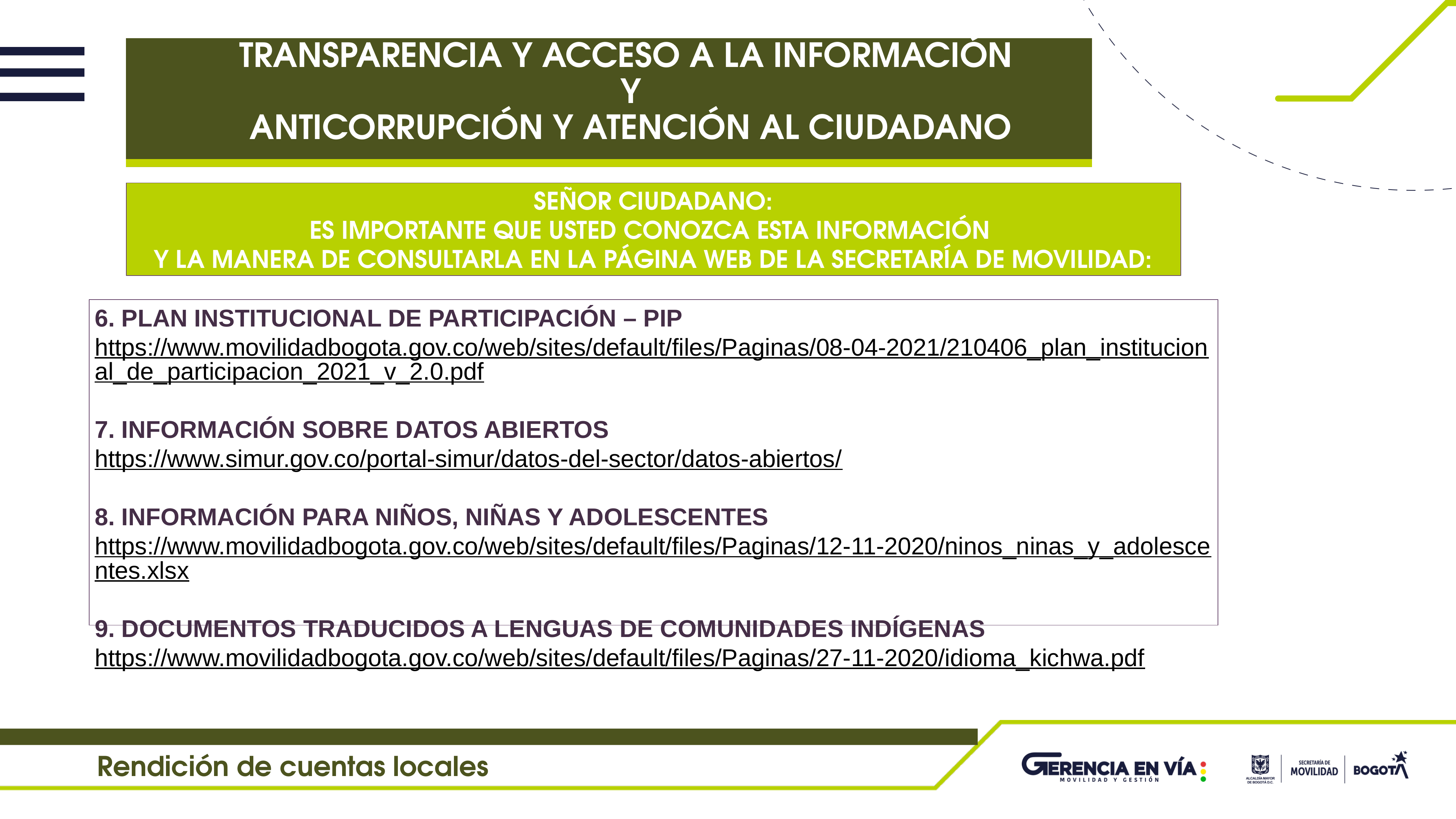

# TRANSPARENCIA Y ACCESO A LA INFORMACIÓN Y ANTICORRUPCIÓN Y ATENCIÓN AL CIUDADANO

SEÑOR CIUDADANO:
ES IMPORTANTE QUE USTED CONOZCA ESTA INFORMACIÓN
Y LA MANERA DE CONSULTARLA EN LA PÁGINA WEB DE LA SECRETARÍA DE MOVILIDAD:
6. PLAN INSTITUCIONAL DE PARTICIPACIÓN – PIP
https://www.movilidadbogota.gov.co/web/sites/default/files/Paginas/08-04-2021/210406_plan_institucional_de_participacion_2021_v_2.0.pdf

7. INFORMACIÓN SOBRE DATOS ABIERTOS
https://www.simur.gov.co/portal-simur/datos-del-sector/datos-abiertos/

8. INFORMACIÓN PARA NIÑOS, NIÑAS Y ADOLESCENTES
https://www.movilidadbogota.gov.co/web/sites/default/files/Paginas/12-11-2020/ninos_ninas_y_adolescentes.xlsx

9. DOCUMENTOS TRADUCIDOS A LENGUAS DE COMUNIDADES INDÍGENAS
https://www.movilidadbogota.gov.co/web/sites/default/files/Paginas/27-11-2020/idioma_kichwa.pdf

Rendición de cuentas locales